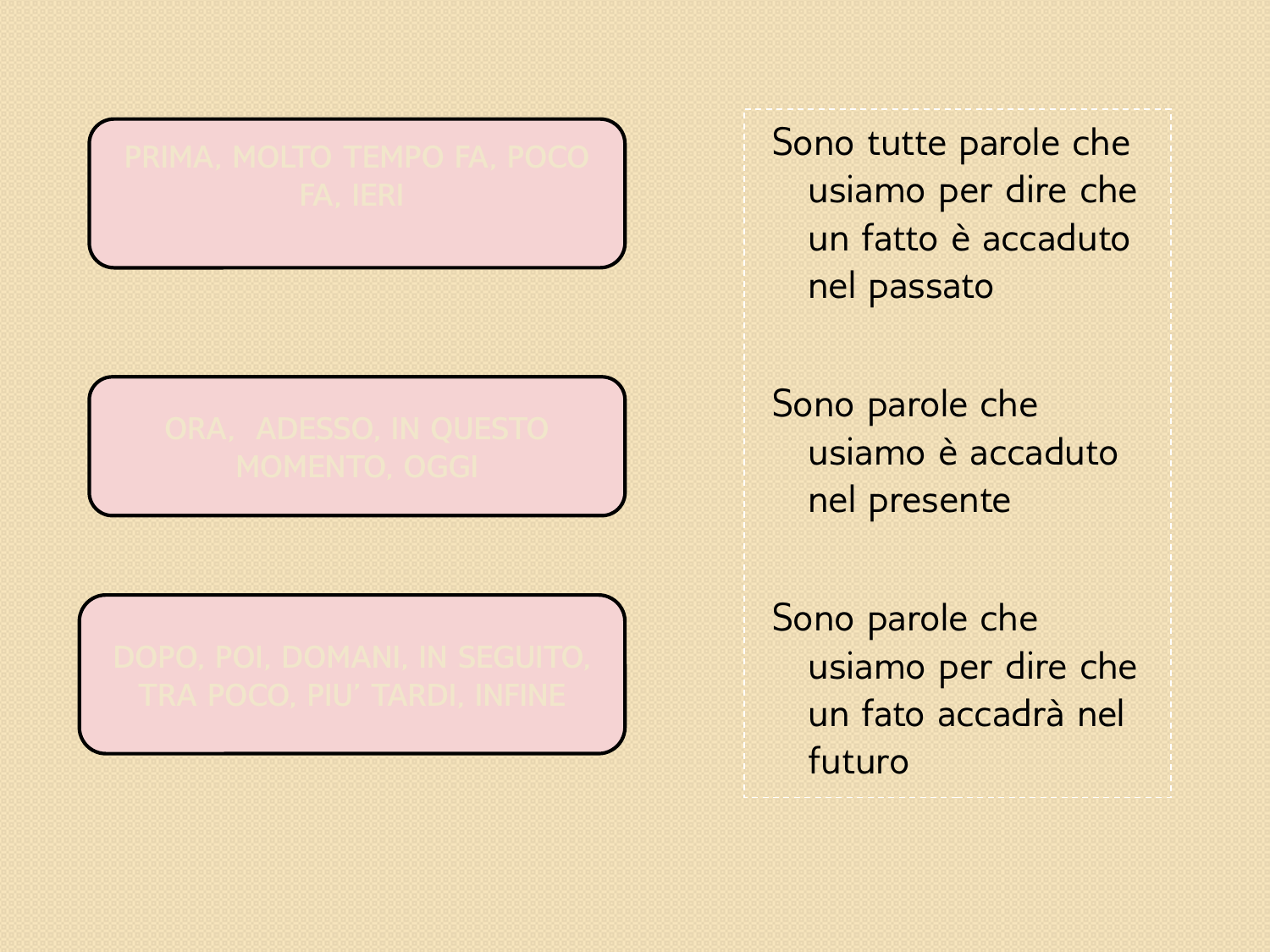

Sono tutte parole che usiamo per dire che un fatto è accaduto nel passato

Sono parole che usiamo è accaduto nel presente

Sono parole che usiamo per dire che un fato accadrà nel futuro

PRIMA, MOLTO TEMPO FA, POCO FA, IERI

ORA,  ADESSO, IN QUESTO MOMENTO, OGGI
DOPO, POI, DOMANI, IN SEGUITO, TRA POCO, PIU’ TARDI, INFINE